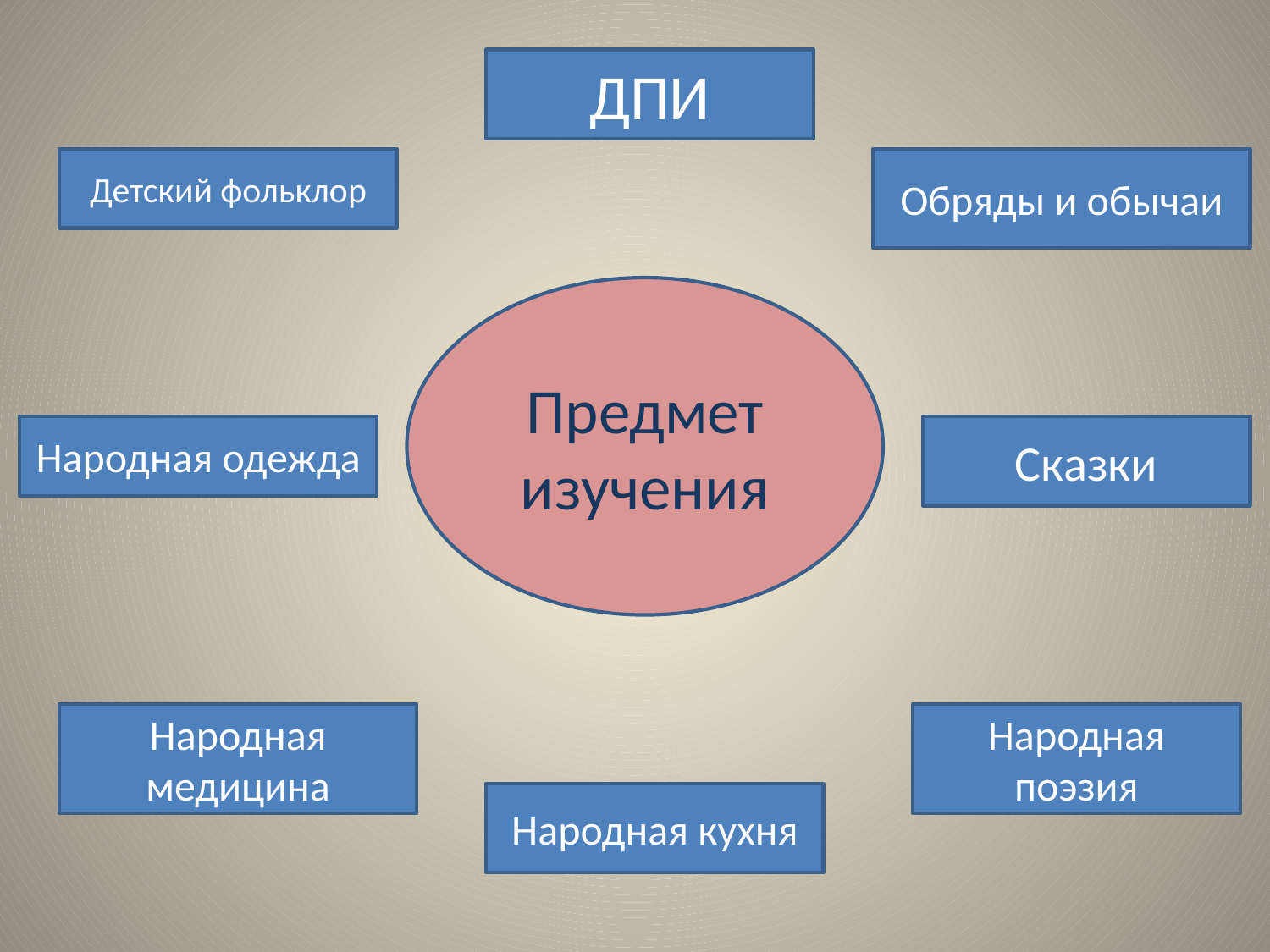

ДПИ
Детский фольклор
Обряды и обычаи
Предмет изучения
Народная одежда
Сказки
Народная медицина
Народная поэзия
Народная кухня